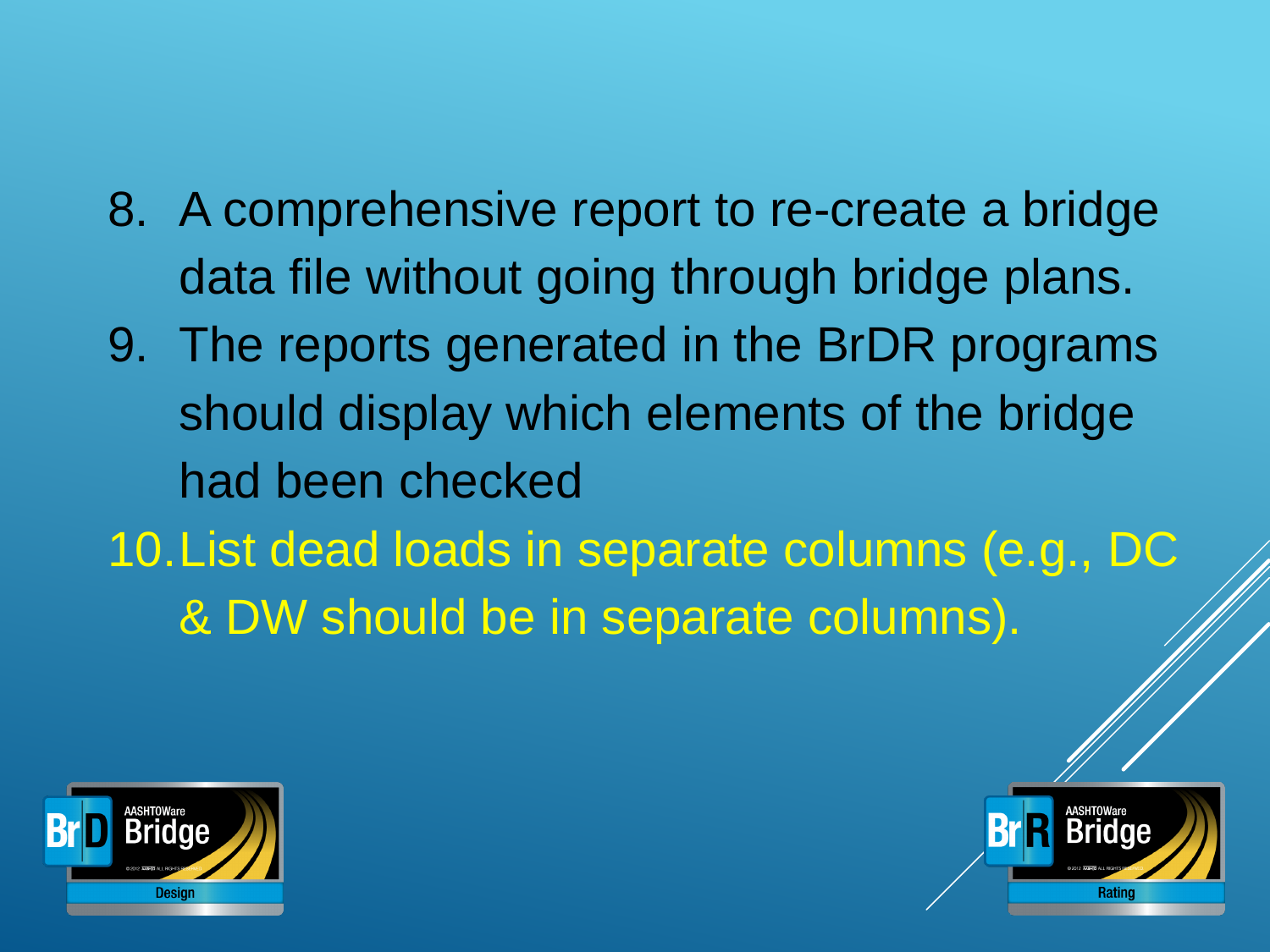

A comprehensive report to re-create a bridge data file without going through bridge plans.
The reports generated in the BrDR programs should display which elements of the bridge had been checked
List dead loads in separate columns (e.g., DC & DW should be in separate columns).